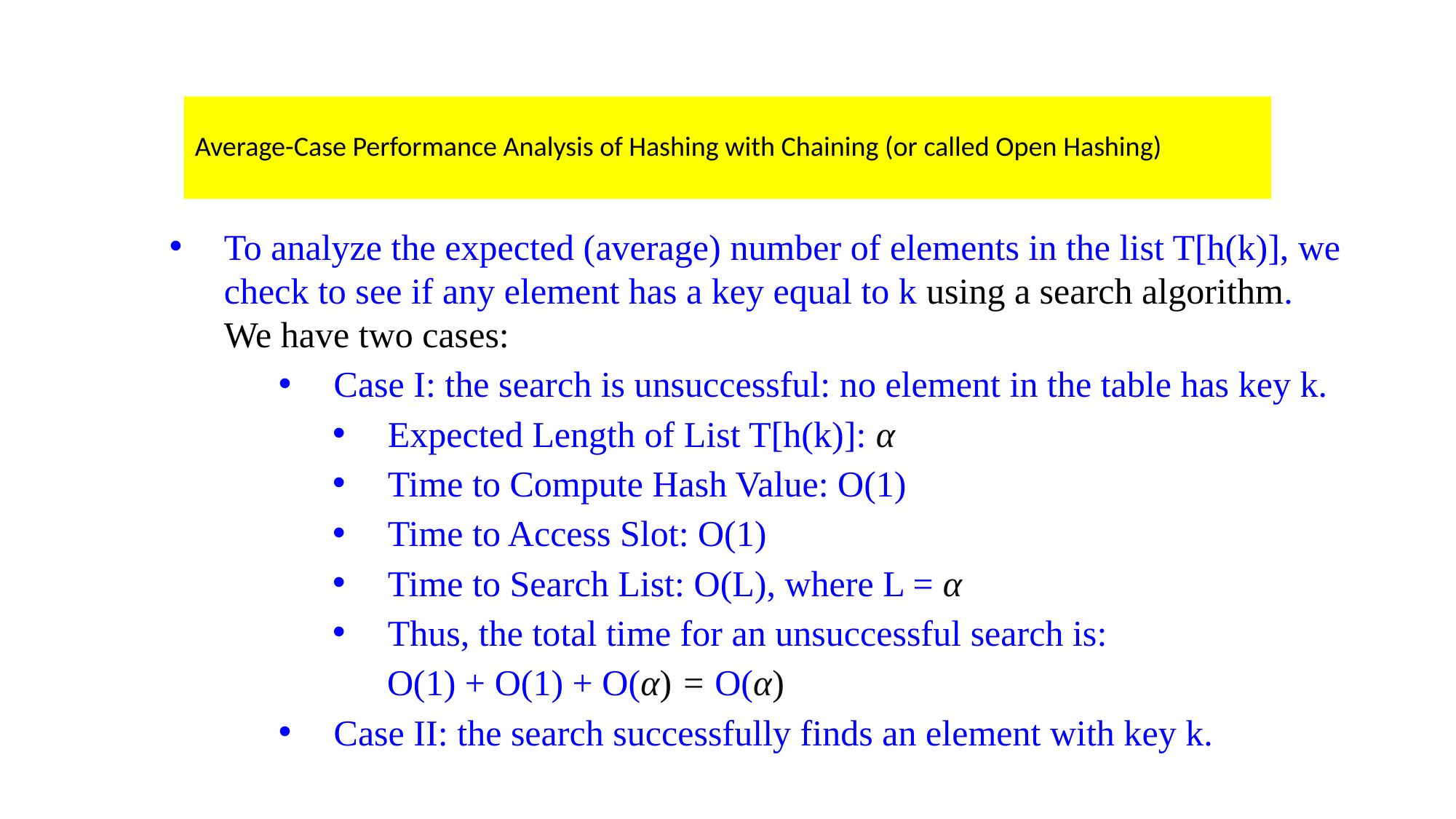

# Average-Case Performance Analysis of Hashing with Chaining (or called Open Hashing)
To analyze the expected (average) number of elements in the list T[h(k)], we check to see if any element has a key equal to k using a search algorithm.  We have two cases:
Case I: the search is unsuccessful: no element in the table has key k.
Expected Length of List T[h(k)]: α
Time to Compute Hash Value: O(1)
Time to Access Slot: O(1)
Time to Search List: O(L), where L = α
Thus, the total time for an unsuccessful search is:
      O(1) + O(1) + O(α) = O(α)
Case II: the search successfully finds an element with key k.